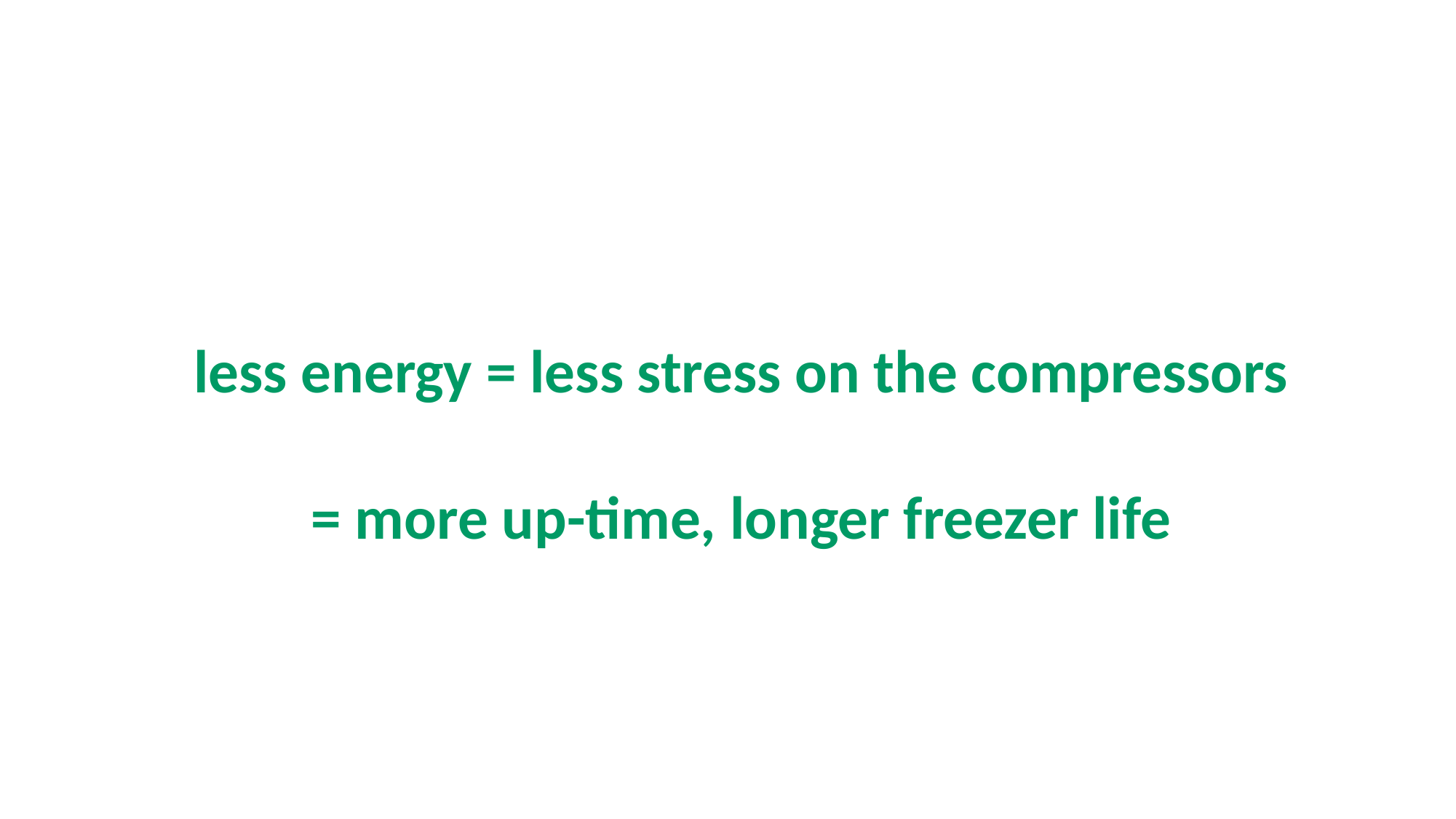

less energy = less stress on the compressors

= more up-time, longer freezer life